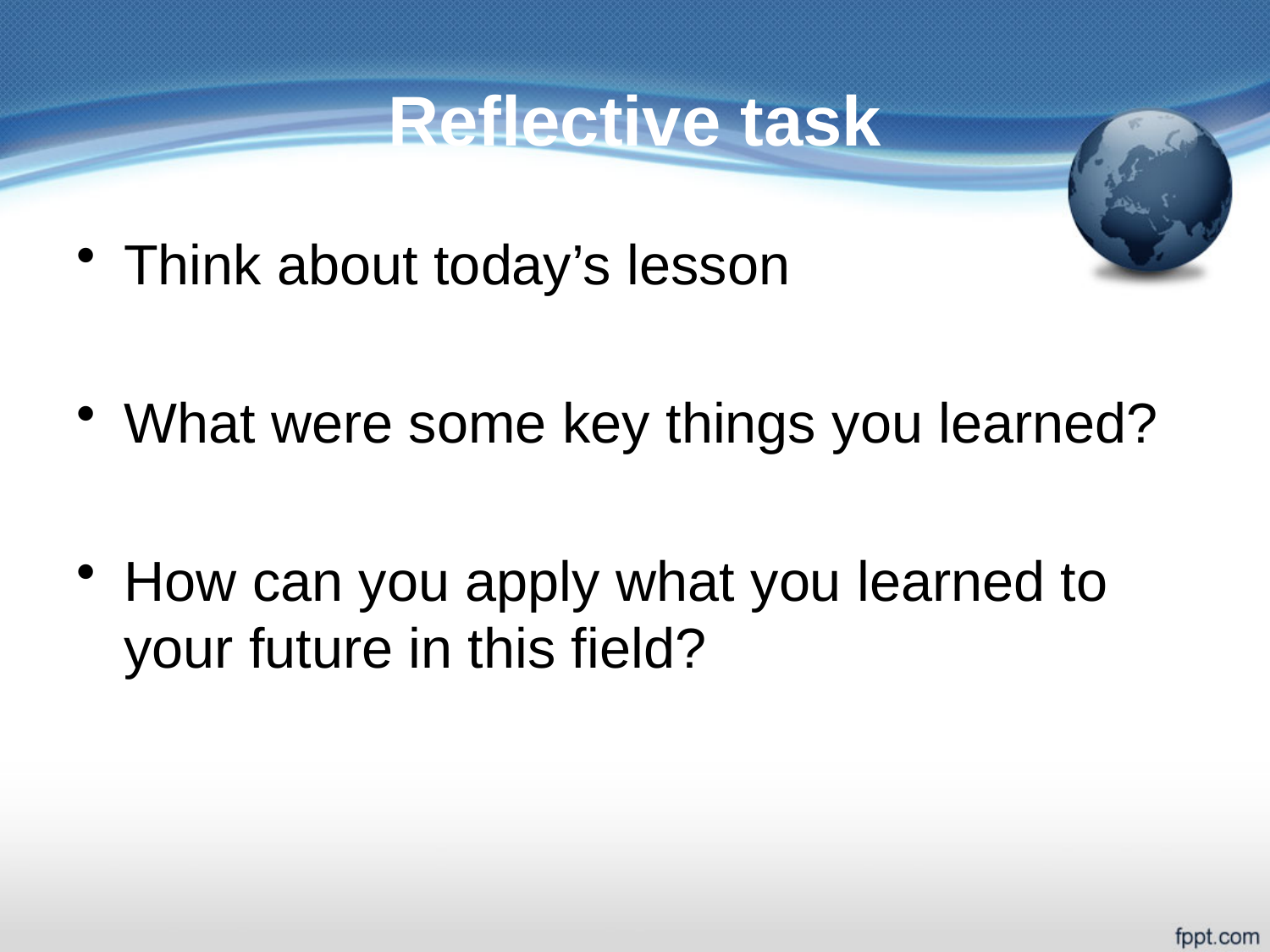

# Reflective task
Think about today’s lesson

What were some key things you learned?

How can you apply what you learned to your future in this field?